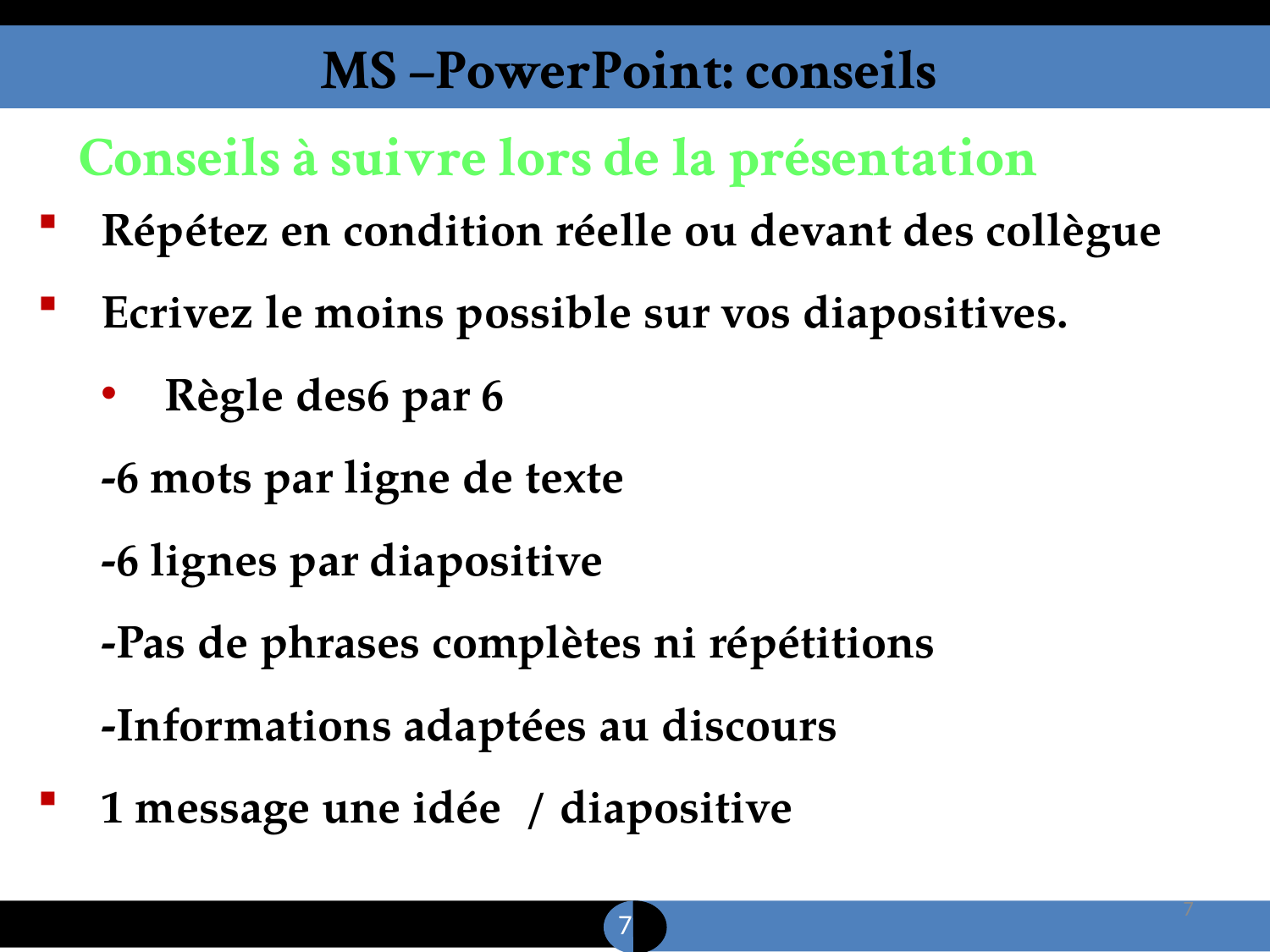

MS –PowerPoint: conseils

Conseils à suivre lors de la présentation
Répétez en condition réelle ou devant des collègue
Ecrivez le moins possible sur vos diapositives.
Règle des6 par 6
-6 mots par ligne de texte
-6 lignes par diapositive
-Pas de phrases complètes ni répétitions
-Informations adaptées au discours
1 message une idée  / diapositive
7

7